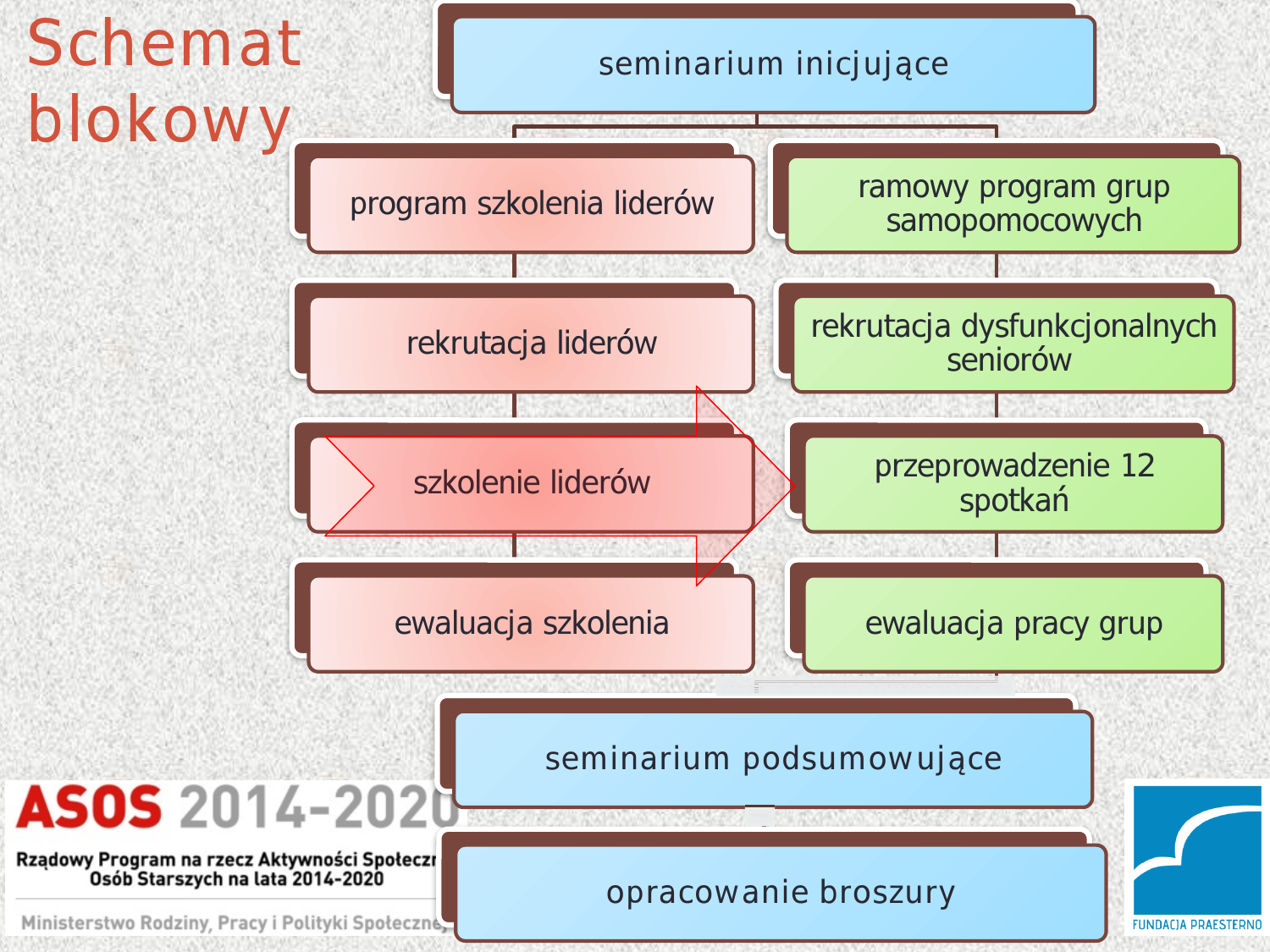

# Schemat blokowy
seminarium inicjujące
program szkolenia liderów
rekrutacja liderów
szkolenie liderów
ewaluacja szkolenia
ramowy program grup samopomocowych
rekrutacja dysfunkcjonalnych seniorów
przeprowadzenie 12 spotkań
ewaluacja pracy grup
seminarium podsumowujące
opracowanie broszury